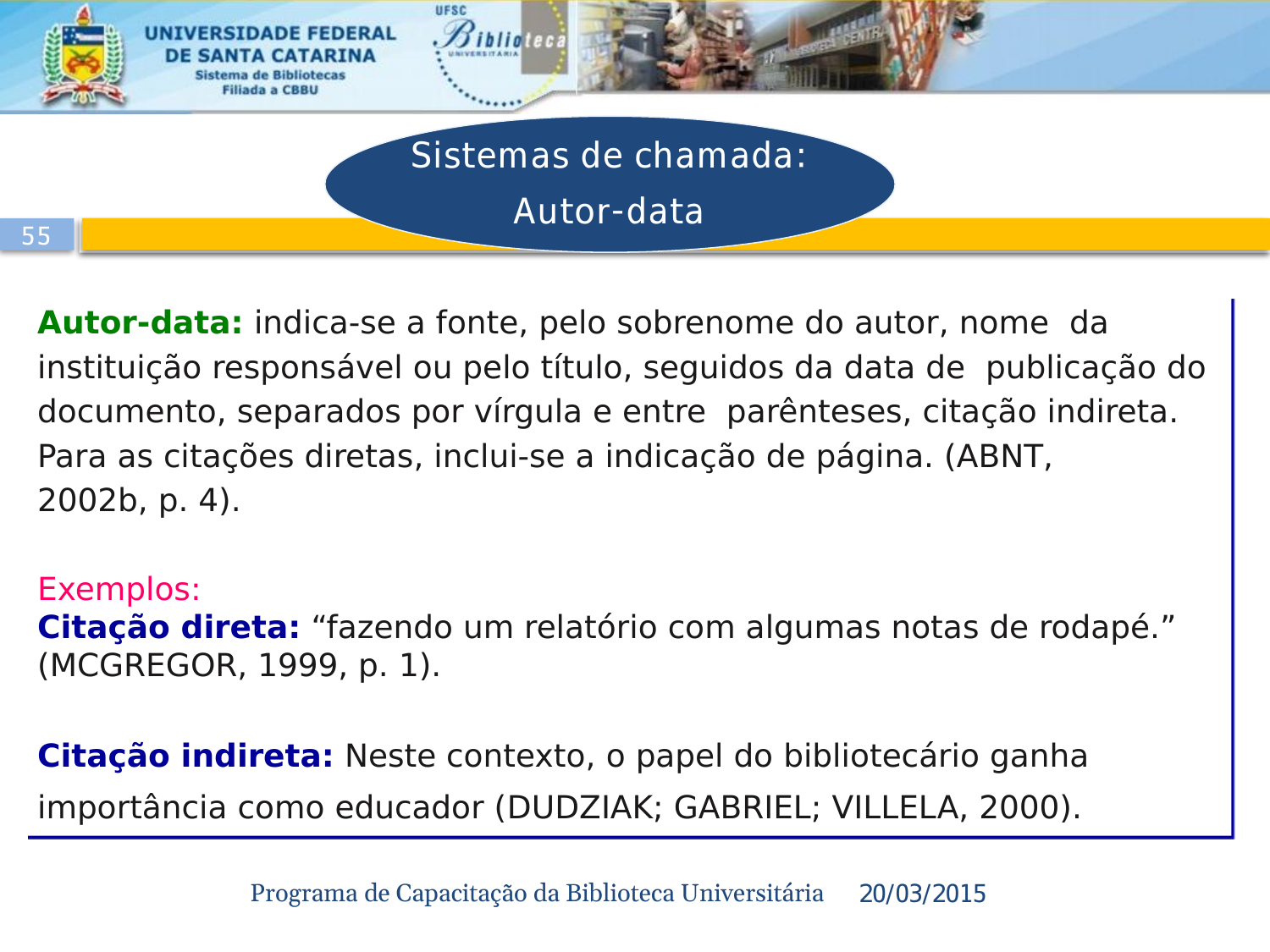

Sistemas de chamada:
Autor-data
55
Autor-data: indica-se a fonte, pelo sobrenome do autor, nome  da
instituição responsável ou pelo título, seguidos da data de  publicação do
documento, separados por vírgula e entre  parênteses, citação indireta.
Para as citações diretas, inclui-se a indicação de página. (ABNT,
2002b, p. 4).

Exemplos:
Citação direta: “fazendo um relatório com algumas notas de rodapé.”
(MCGREGOR, 1999, p. 1).

Citação indireta: Neste contexto, o papel do bibliotecário ganha
importância como educador (DUDZIAK; GABRIEL; VILLELA, 2000).
Programa de Capacitação da Biblioteca Universitária
20/03/2015